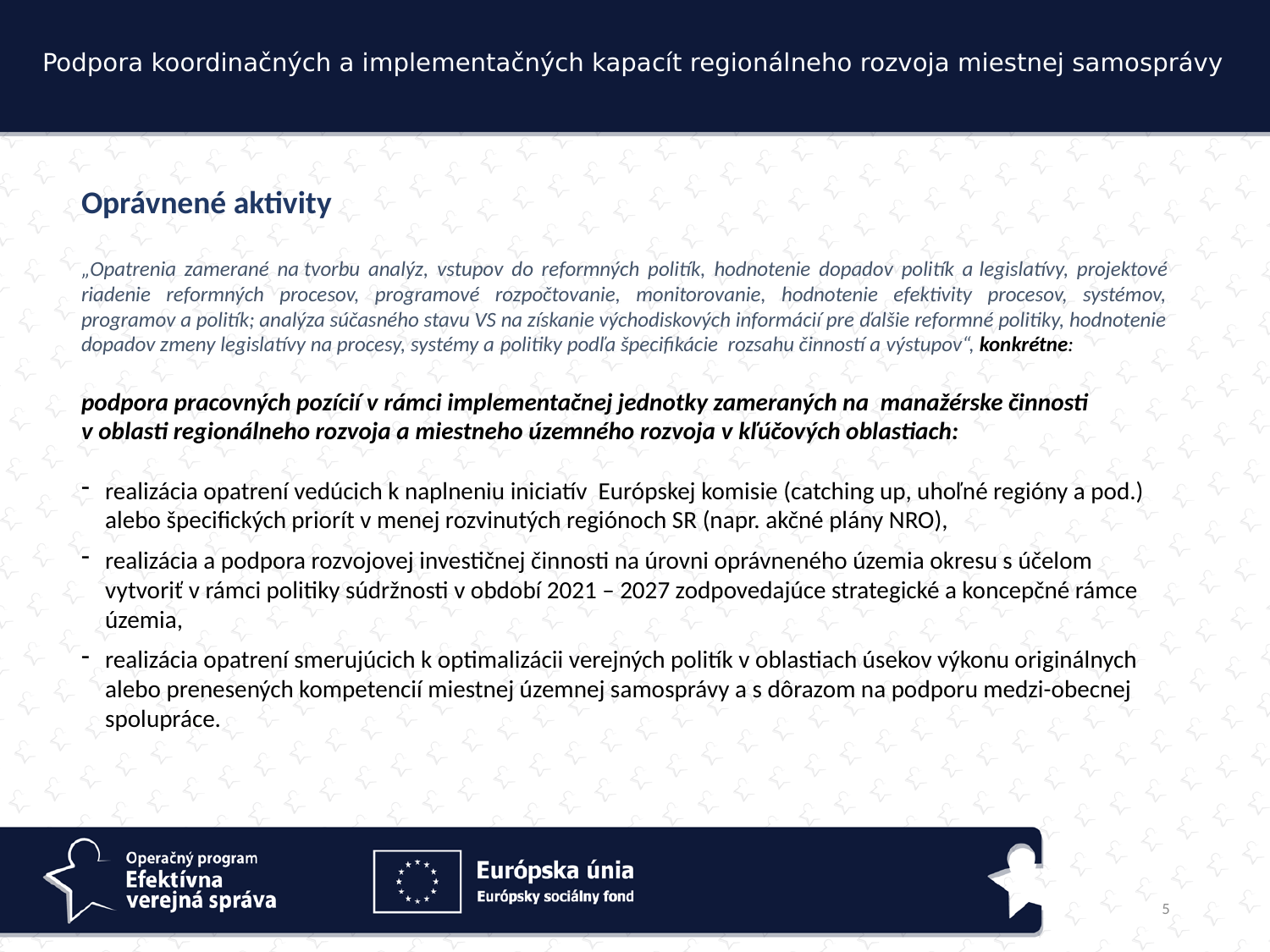

Podpora koordinačných a implementačných kapacít regionálneho rozvoja miestnej samosprávy

Oprávnené aktivity
„Opatrenia zamerané na tvorbu analýz, vstupov do reformných politík, hodnotenie dopadov politík a legislatívy, projektové riadenie reformných procesov, programové rozpočtovanie, monitorovanie, hodnotenie efektivity procesov, systémov, programov a politík; analýza súčasného stavu VS na získanie východiskových informácií pre ďalšie reformné politiky, hodnotenie dopadov zmeny legislatívy na procesy, systémy a politiky podľa špecifikácie  rozsahu činností a výstupov“, konkrétne:

podpora pracovných pozícií v rámci implementačnej jednotky zameraných na  manažérske činnosti v oblasti regionálneho rozvoja a miestneho územného rozvoja v kľúčových oblastiach:

realizácia opatrení vedúcich k naplneniu iniciatív  Európskej komisie (catching up, uhoľné regióny a pod.) alebo špecifických priorít v menej rozvinutých regiónoch SR (napr. akčné plány NRO),
realizácia a podpora rozvojovej investičnej činnosti na úrovni oprávneného územia okresu s účelom vytvoriť v rámci politiky súdržnosti v období 2021 – 2027 zodpovedajúce strategické a koncepčné rámce územia,
realizácia opatrení smerujúcich k optimalizácii verejných politík v oblastiach úsekov výkonu originálnych alebo prenesených kompetencií miestnej územnej samosprávy a s dôrazom na podporu medzi-obecnej spolupráce.
5